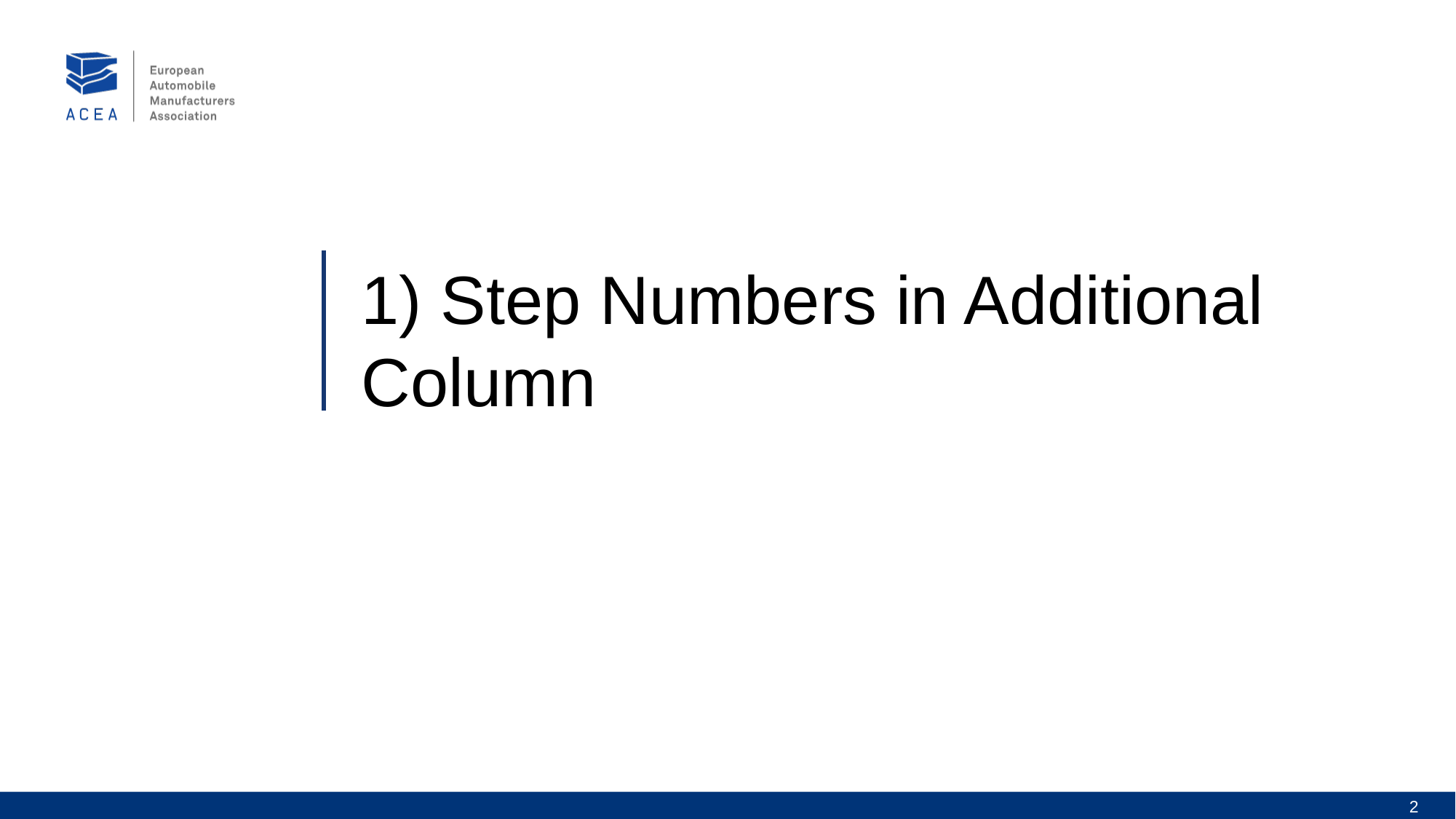

# 1) Step Numbers in Additional Column
2